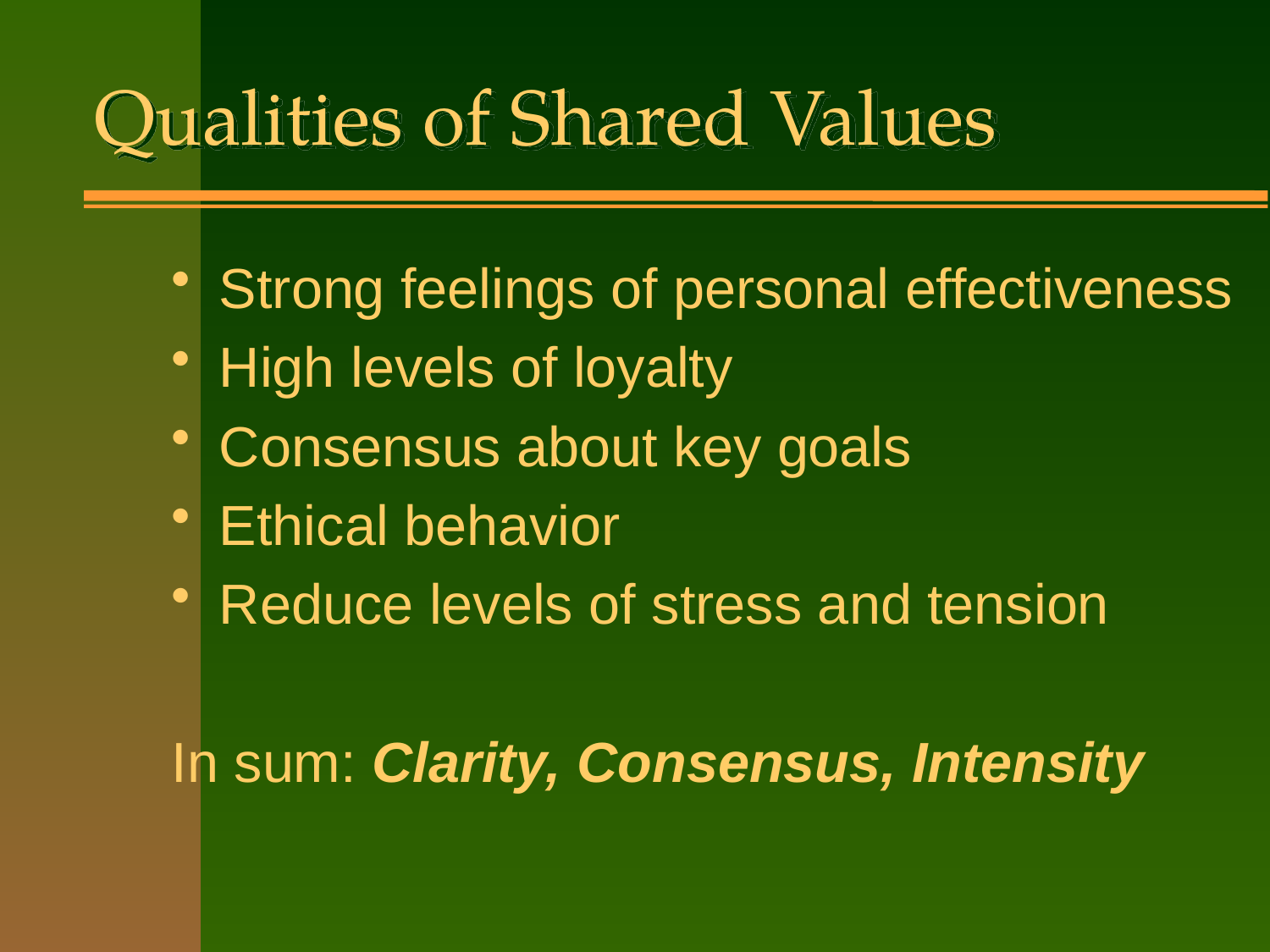

# Qualities of Shared Values
Strong feelings of personal effectiveness
High levels of loyalty
Consensus about key goals
Ethical behavior
Reduce levels of stress and tension

In sum: Clarity, Consensus, Intensity